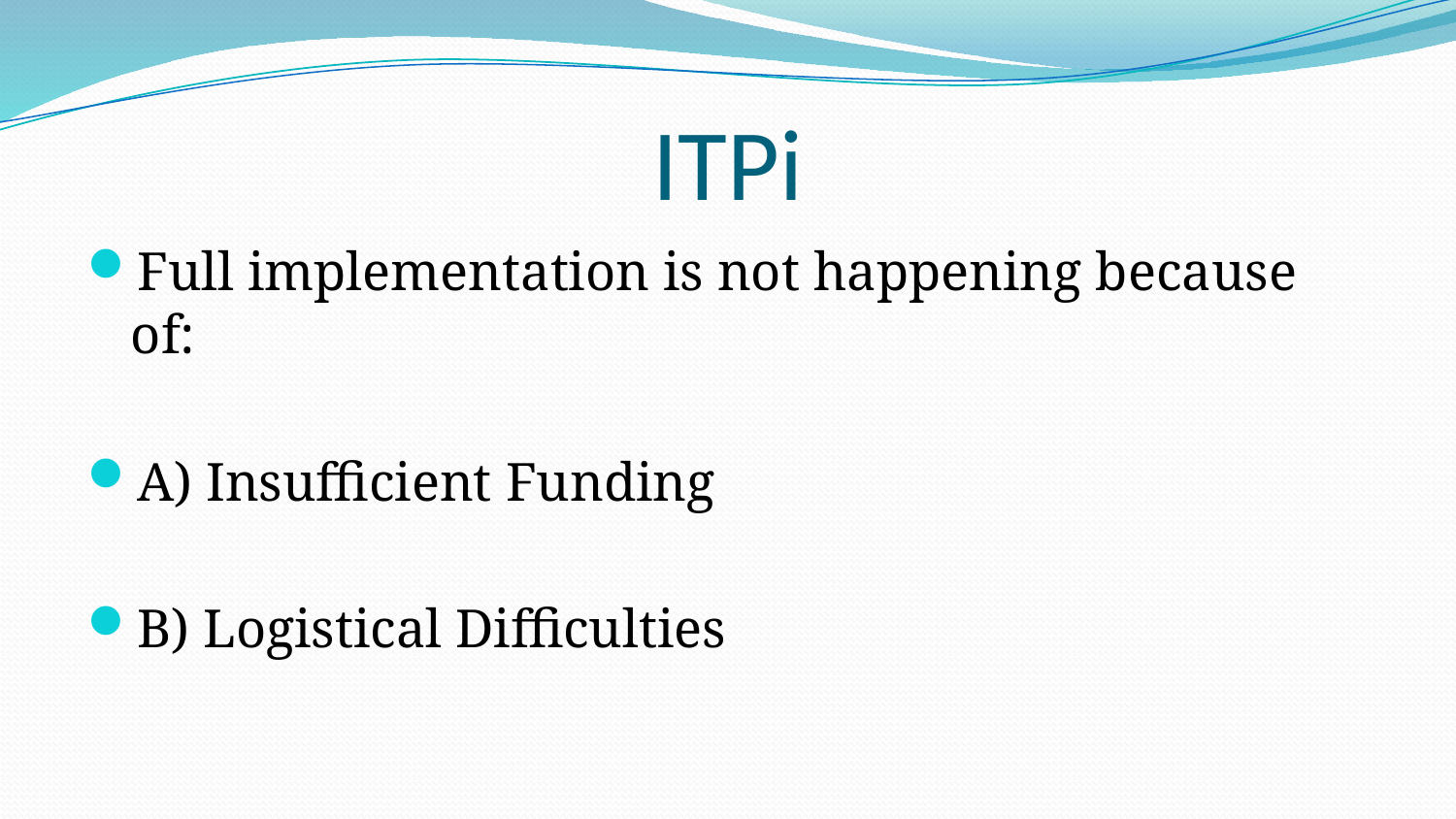

# ITPi
Full implementation is not happening because of:

A) Insufficient Funding

B) Logistical Difficulties